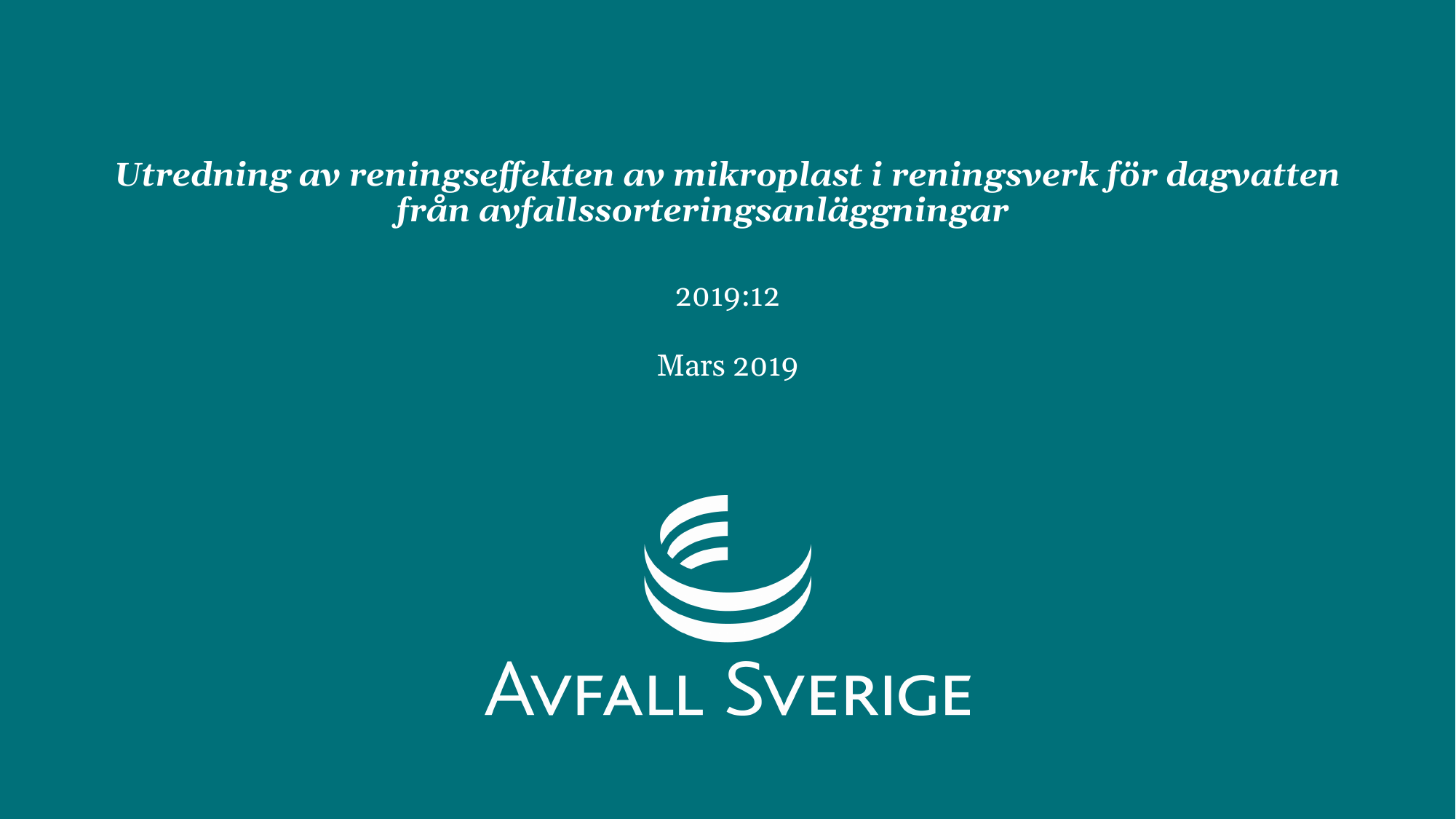

# Utredning av reningseffekten av mikroplast i reningsverk för dagvatten från avfallssorteringsanläggningar
2019:12
Mars 2019